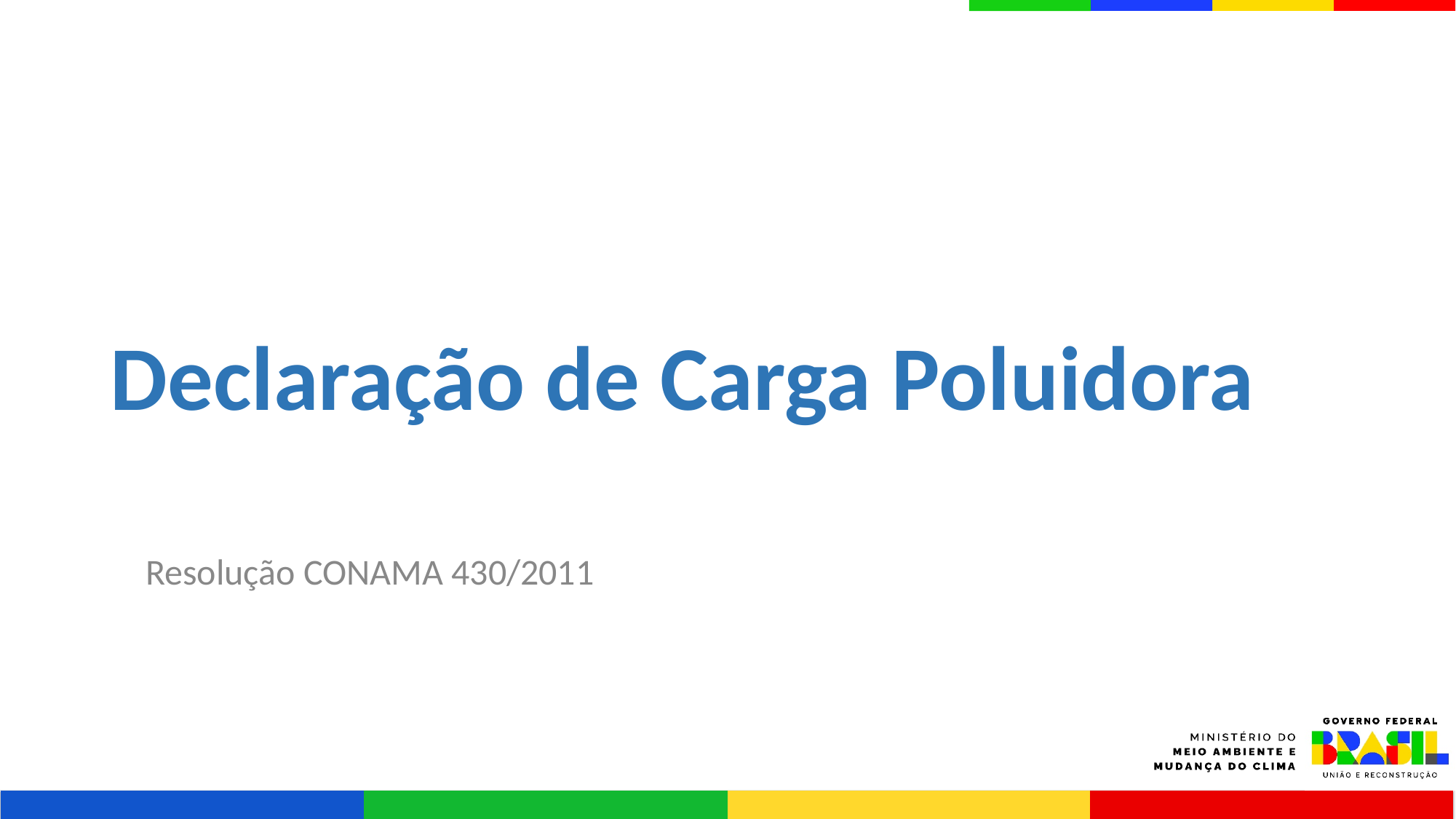

# Declaração de Carga Poluidora
 Resolução CONAMA 430/2011